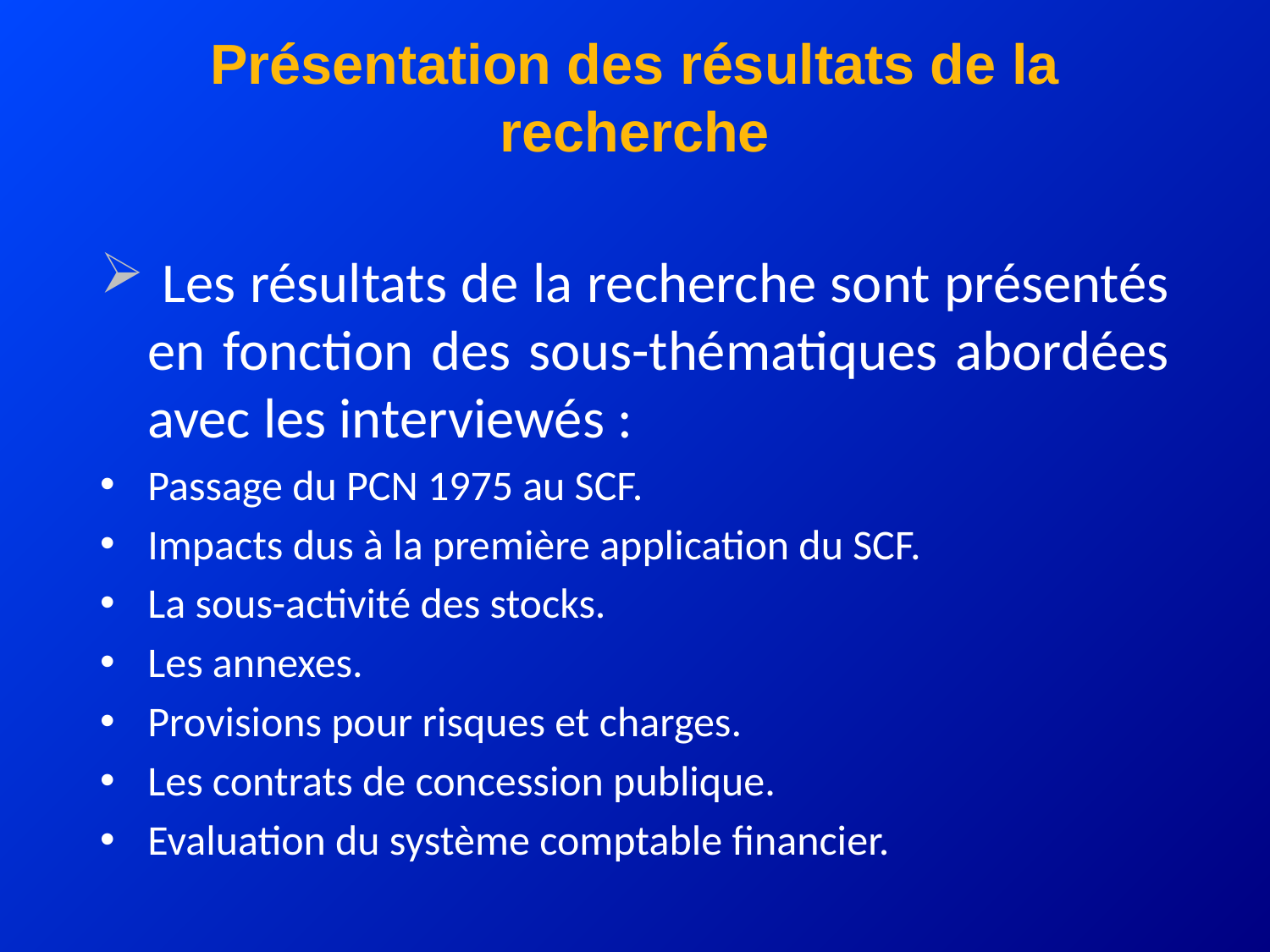

# Présentation des résultats de la recherche

 Les résultats de la recherche sont présentés en fonction des sous-thématiques abordées avec les interviewés :
Passage du PCN 1975 au SCF.
Impacts dus à la première application du SCF.
La sous-activité des stocks.
Les annexes.
Provisions pour risques et charges.
Les contrats de concession publique.
Evaluation du système comptable financier.